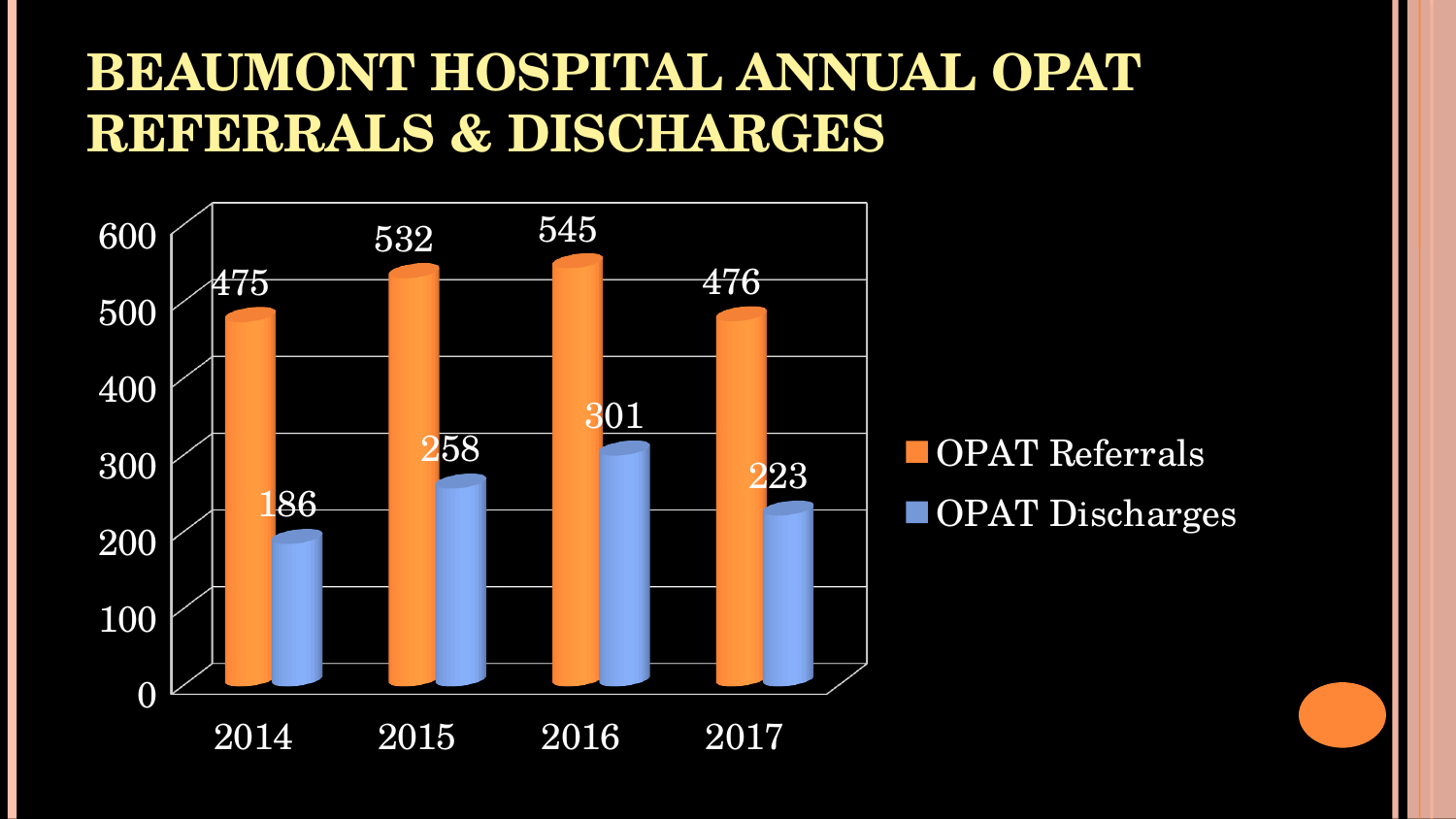

# Beaumont hospital annual opat referrals & discharges

[unsupported chart]